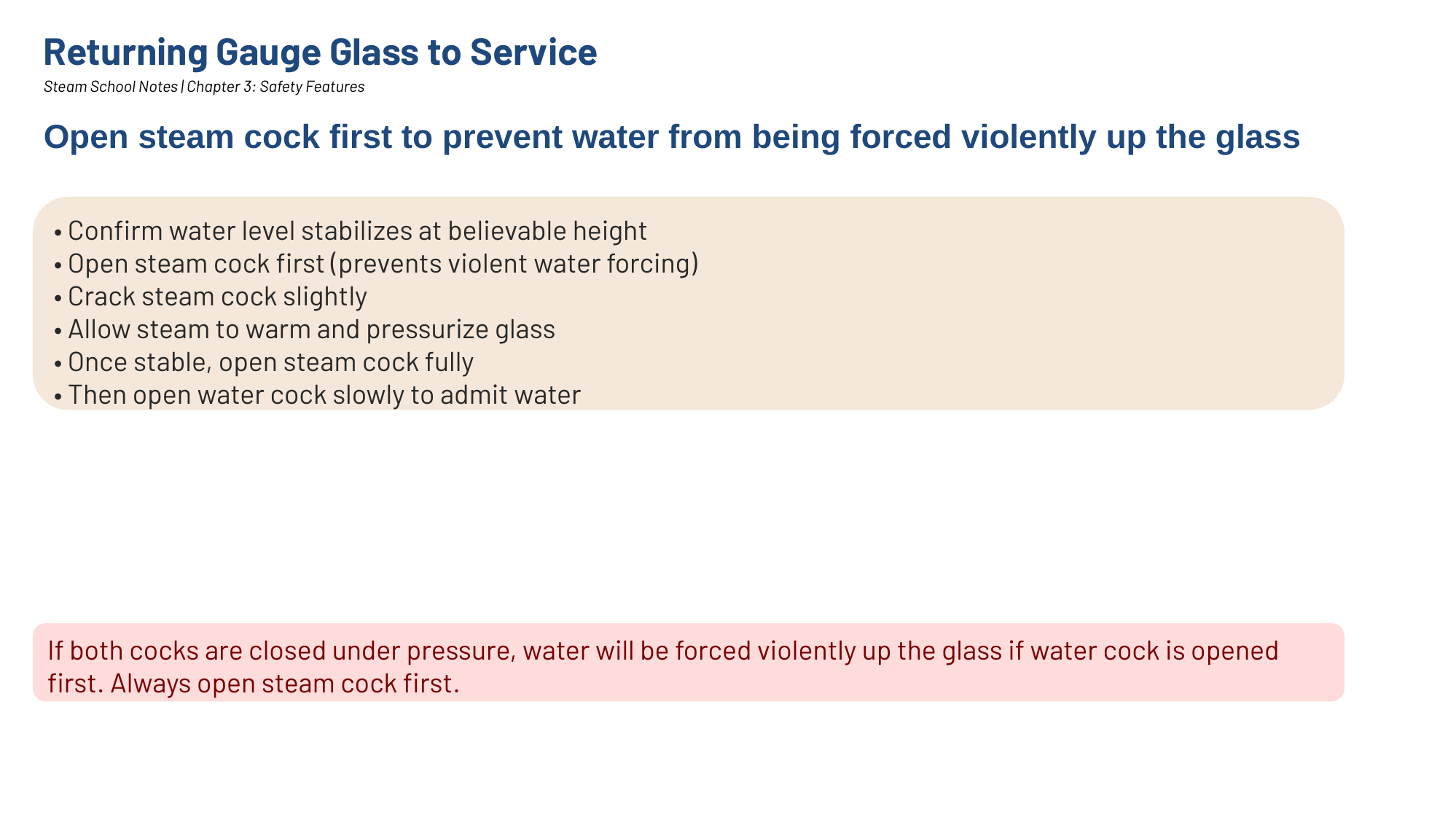

Returning Gauge Glass to Service
Steam School Notes | Chapter 3: Safety Features
Open steam cock first to prevent water from being forced violently up the glass
• Confirm water level stabilizes at believable height
• Open steam cock first (prevents violent water forcing)
• Crack steam cock slightly
• Allow steam to warm and pressurize glass
• Once stable, open steam cock fully
• Then open water cock slowly to admit water

If both cocks are closed under pressure, water will be forced violently up the glass if water cock is opened first. Always open steam cock first.